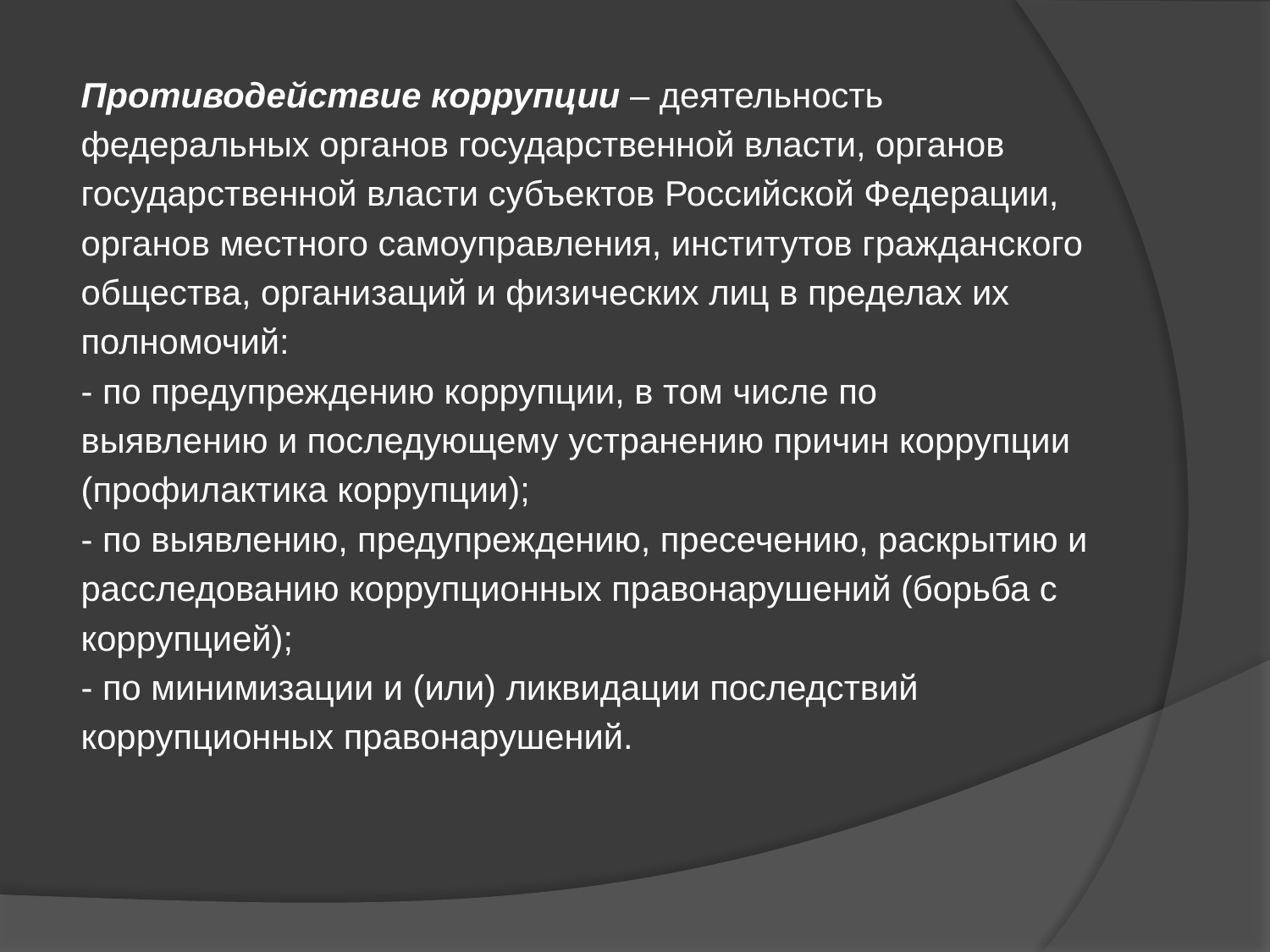

#
Противодействие коррупции – деятельность
федеральных органов государственной власти, органов
государственной власти субъектов Российской Федерации,
органов местного самоуправления, институтов гражданского
общества, организаций и физических лиц в пределах их
полномочий:
- по предупреждению коррупции, в том числе по
выявлению и последующему устранению причин коррупции
(профилактика коррупции);
- по выявлению, предупреждению, пресечению, раскрытию и
расследованию коррупционных правонарушений (борьба с
коррупцией);
- по минимизации и (или) ликвидации последствий
коррупционных правонарушений.